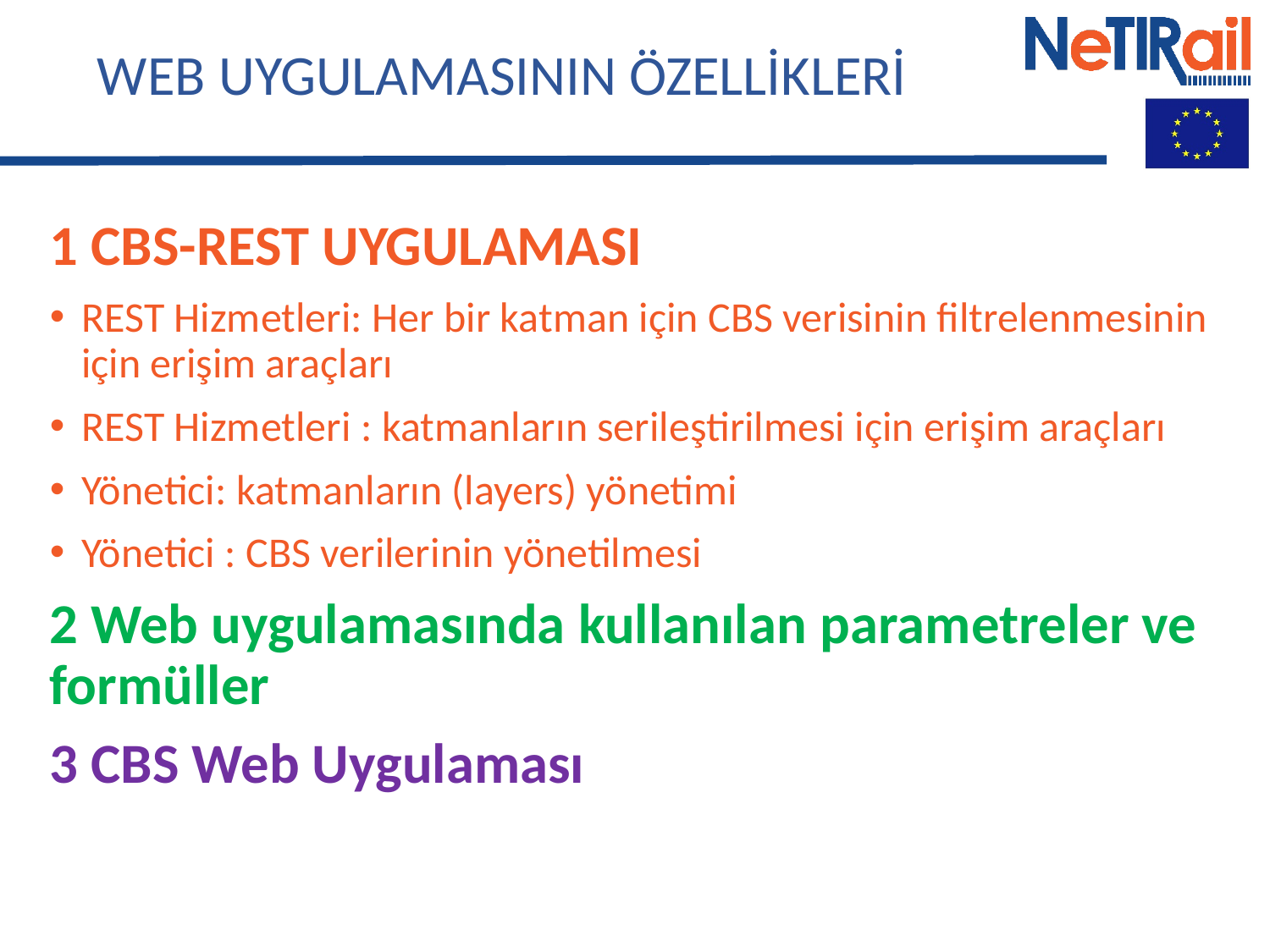

web uygulamasının özellikleri
1 CBS-REST UYGULAMASI
REST Hizmetleri: Her bir katman için CBS verisinin filtrelenmesinin için erişim araçları
REST Hizmetleri : katmanların serileştirilmesi için erişim araçları
Yönetici: katmanların (layers) yönetimi
Yönetici : CBS verilerinin yönetilmesi
2 Web uygulamasında kullanılan parametreler ve formüller
3 CBS Web Uygulaması